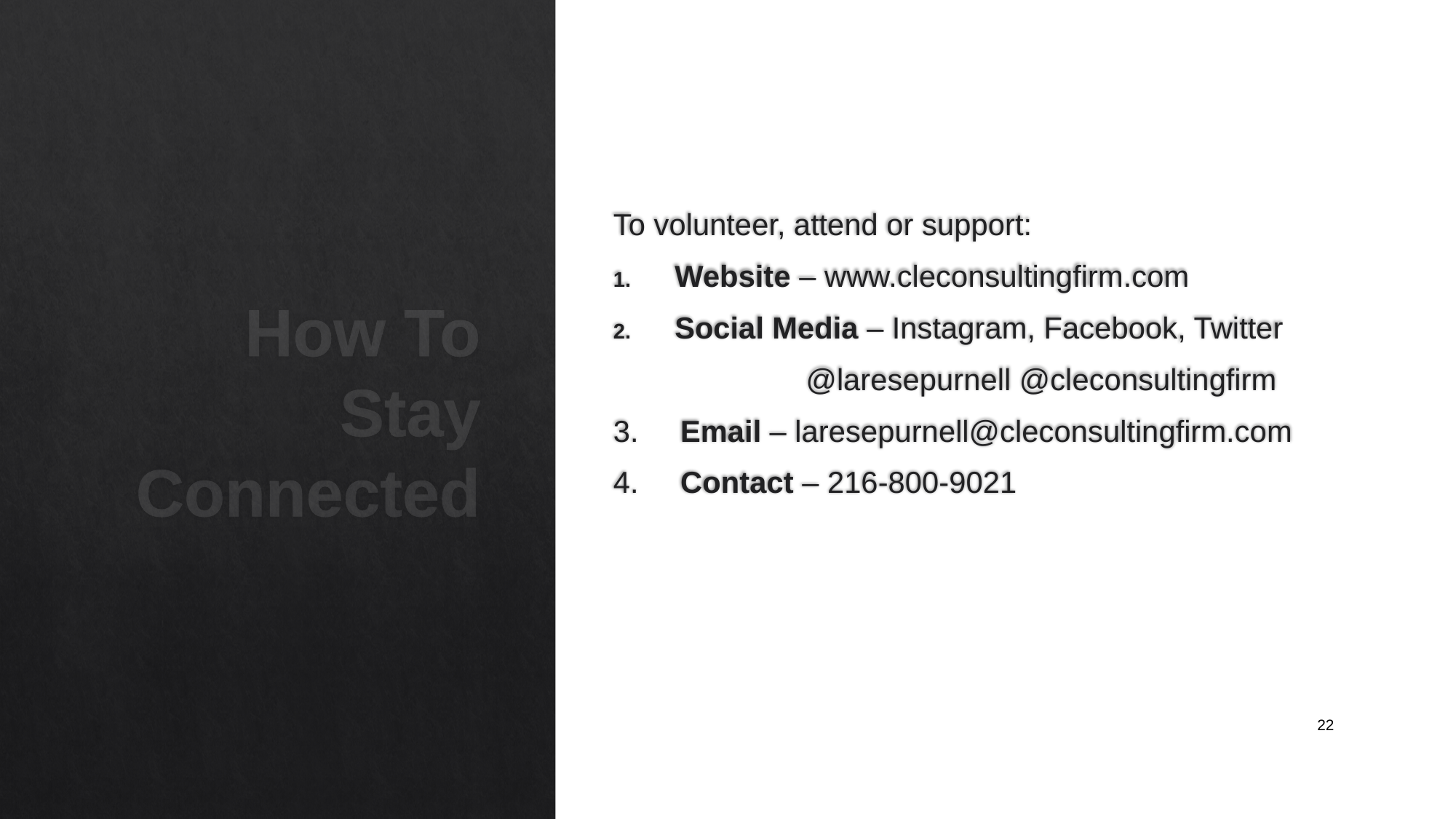

To volunteer, attend or support:
Website – www.cleconsultingfirm.com
Social Media – Instagram, Facebook, Twitter
                       @laresepurnell @cleconsultingfirm
3.     Email – laresepurnell@cleconsultingfirm.com
4.     Contact – 216-800-9021
# How To Stay Connected
22